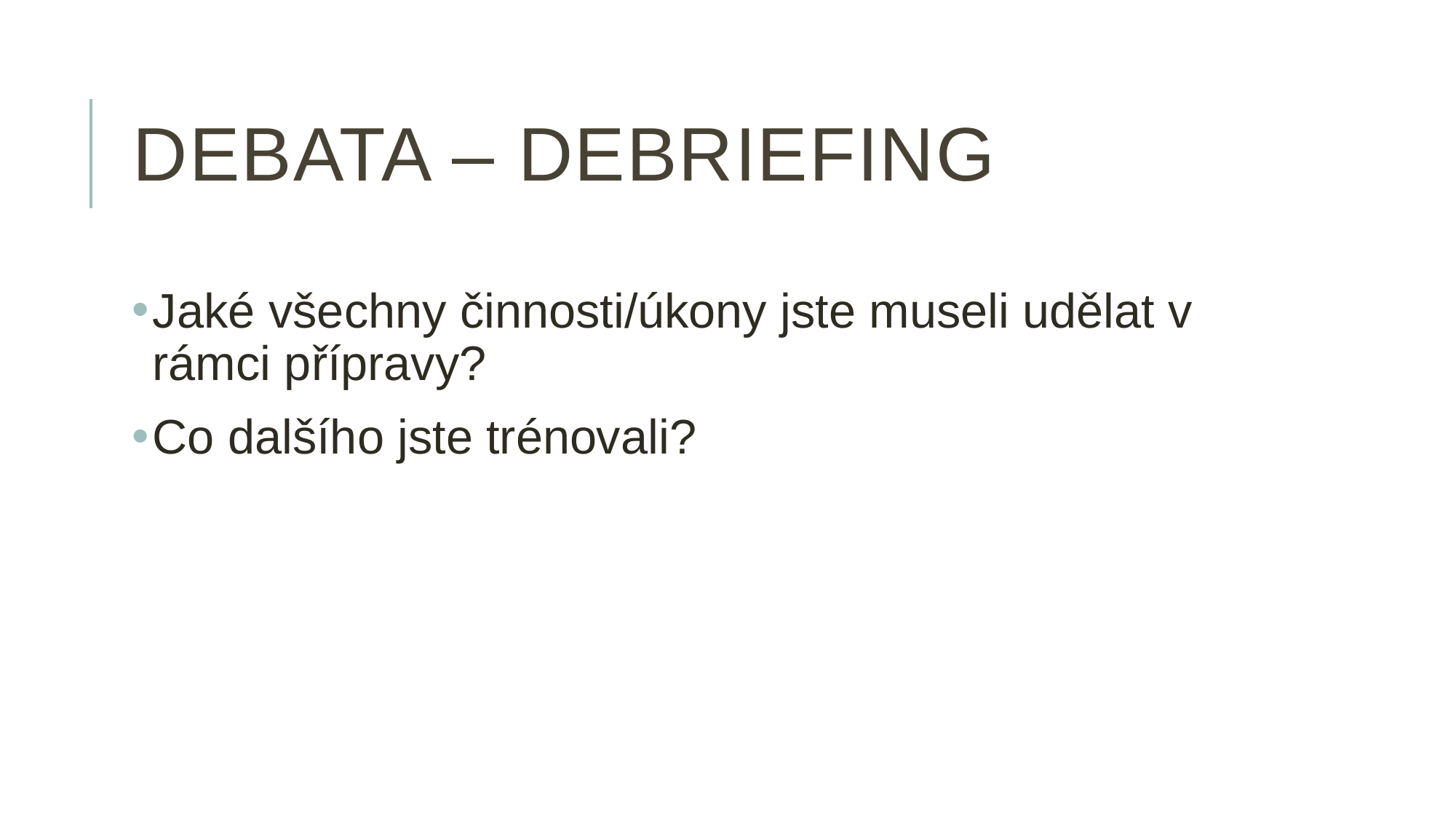

# debata – debriefing

Jaké všechny činnosti/úkony jste museli udělat v rámci přípravy?
Co dalšího jste trénovali?